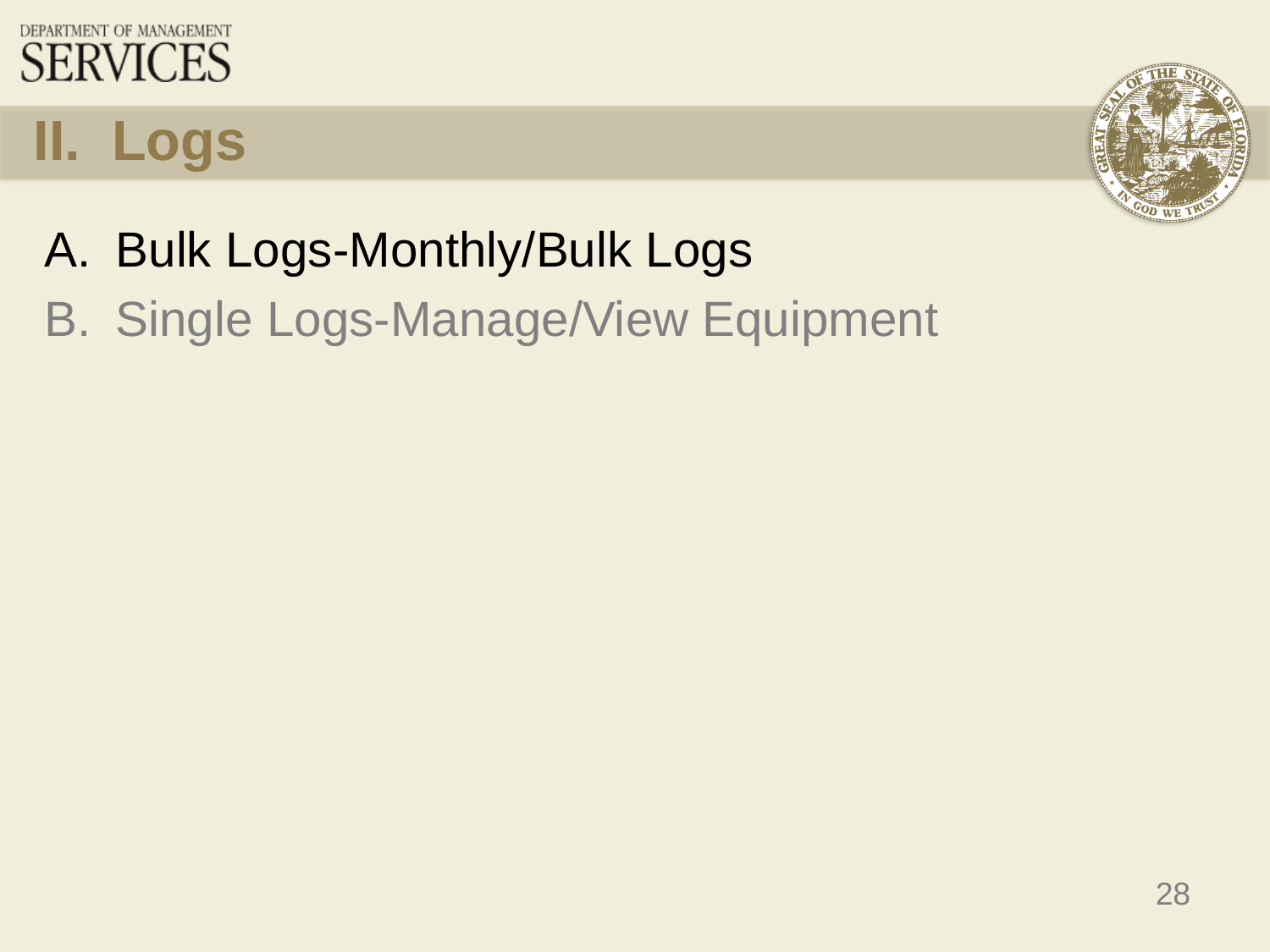

# II.  Logs
Bulk Logs-Monthly/Bulk Logs
Single Logs-Manage/View Equipment